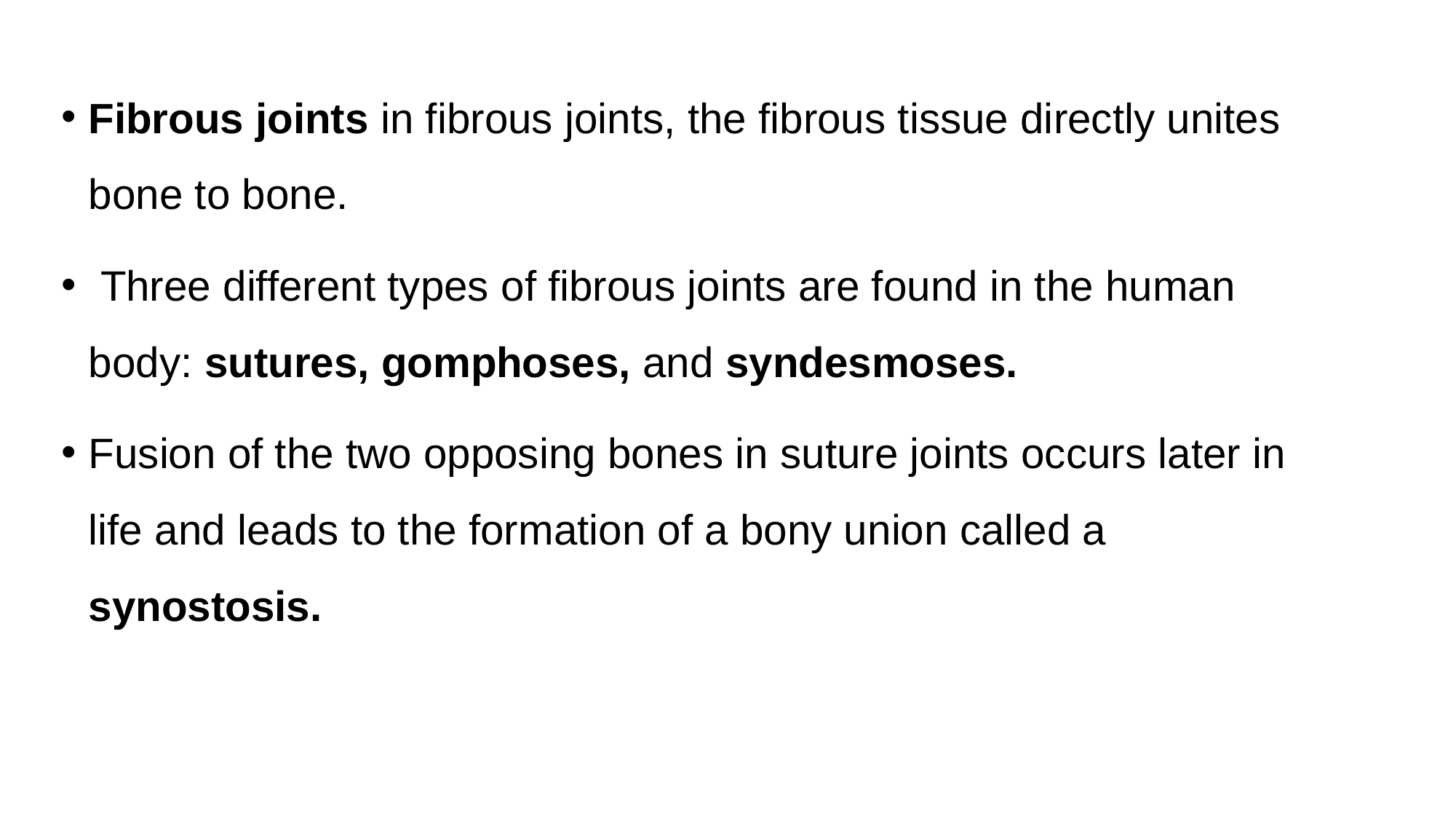

Fibrous joints in fibrous joints, the fibrous tissue directly unites bone to bone.
 Three different types of fibrous joints are found in the human body: sutures, gomphoses, and syndesmoses.
Fusion of the two opposing bones in suture joints occurs later in life and leads to the formation of a bony union called a synostosis.